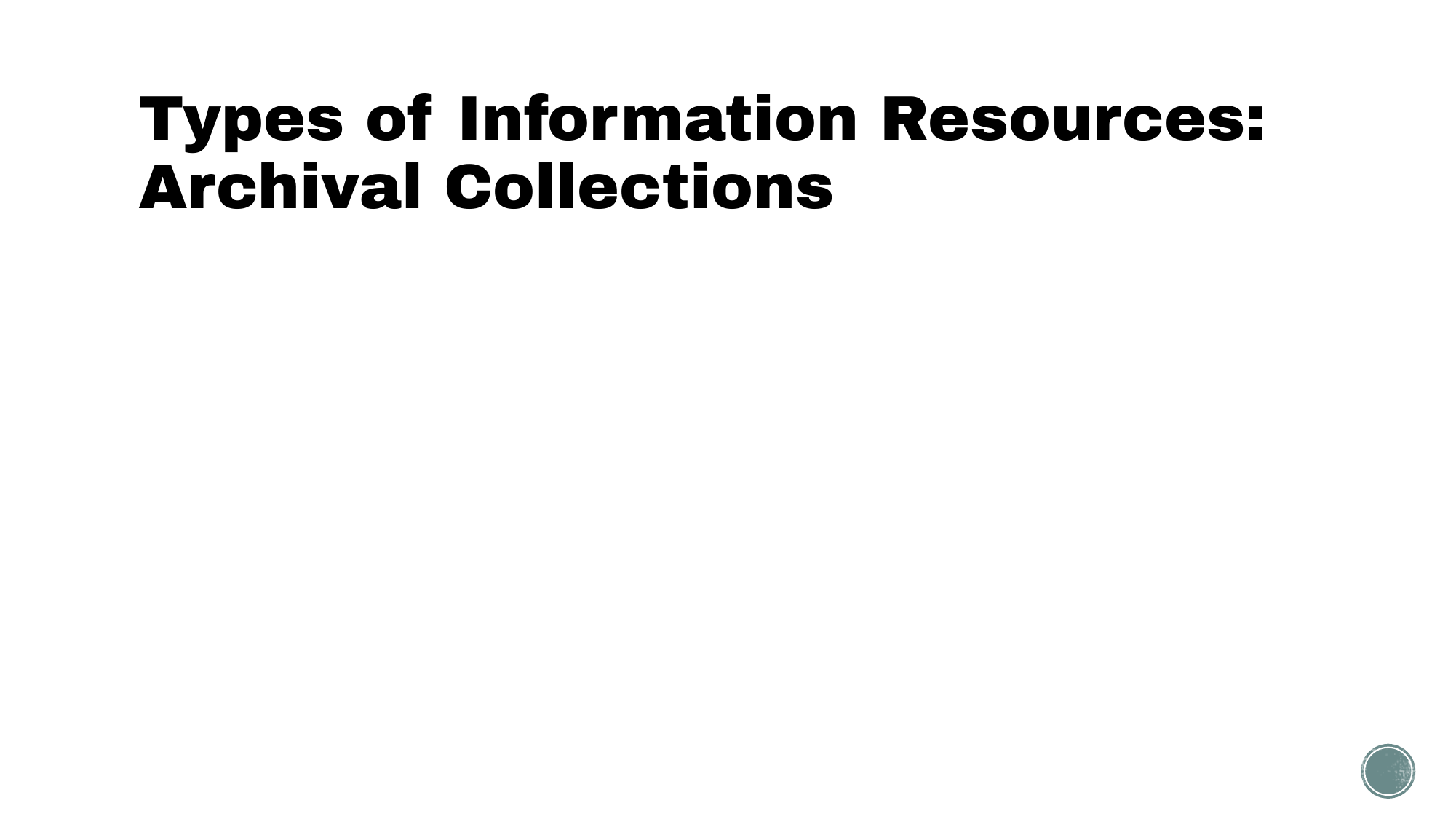

# Types of Information Resources: Archival Collections